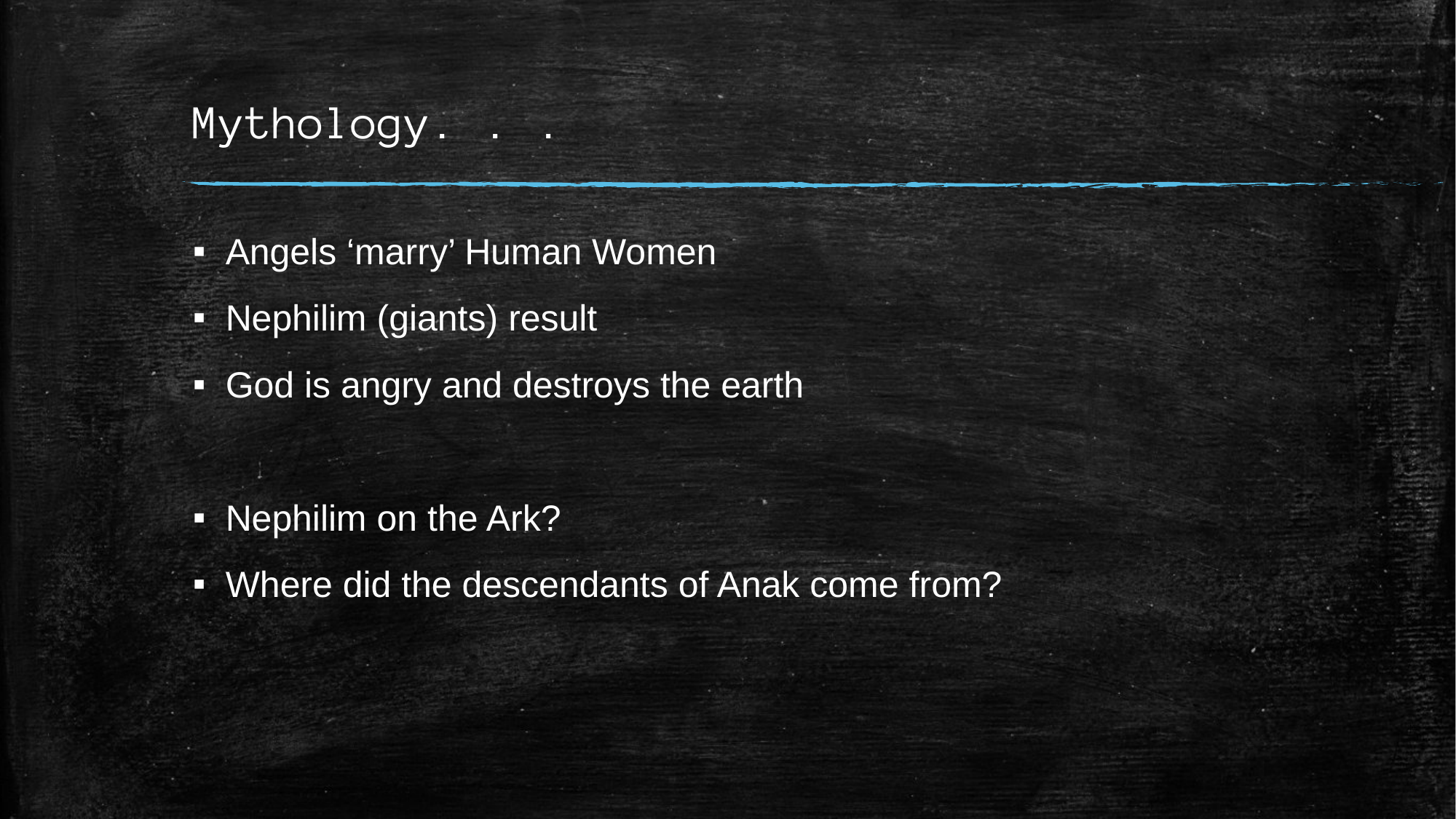

# Mythology. . .
Angels ‘marry’ Human Women
Nephilim (giants) result
God is angry and destroys the earth

Nephilim on the Ark?
Where did the descendants of Anak come from?